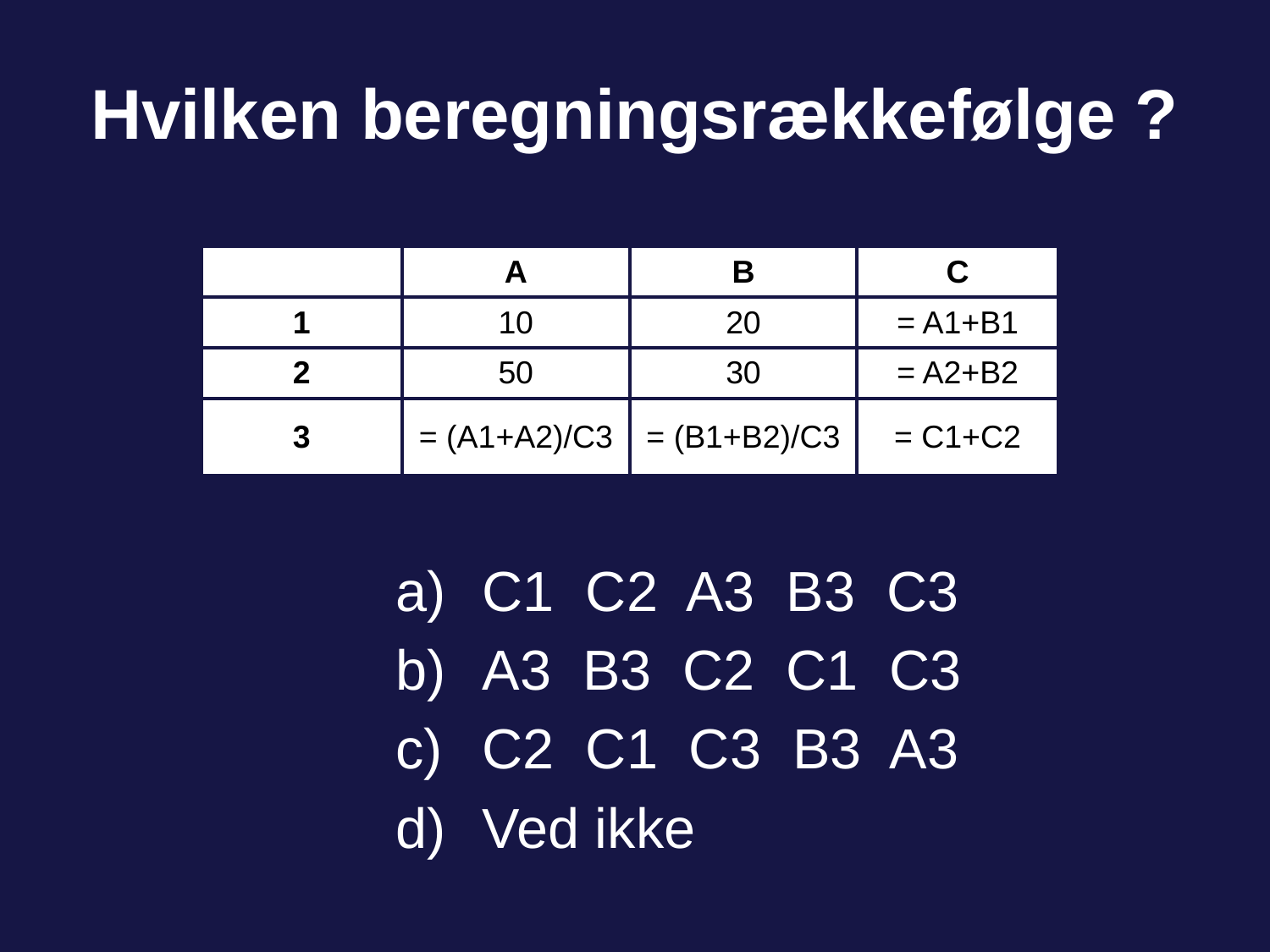

# Hvilken beregningsrækkefølge ?
|  | A | B | C |
| --- | --- | --- | --- |
| 1 | 10 | 20 | = A1+B1 |
| 2 | 50 | 30 | = A2+B2 |
| 3 | = (A1+A2)/C3 | = (B1+B2)/C3 | = C1+C2 |
C1  C2  A3  B3  C3
A3  B3  C2  C1  C3
C2  C1  C3  B3  A3
Ved ikke
73 of 142